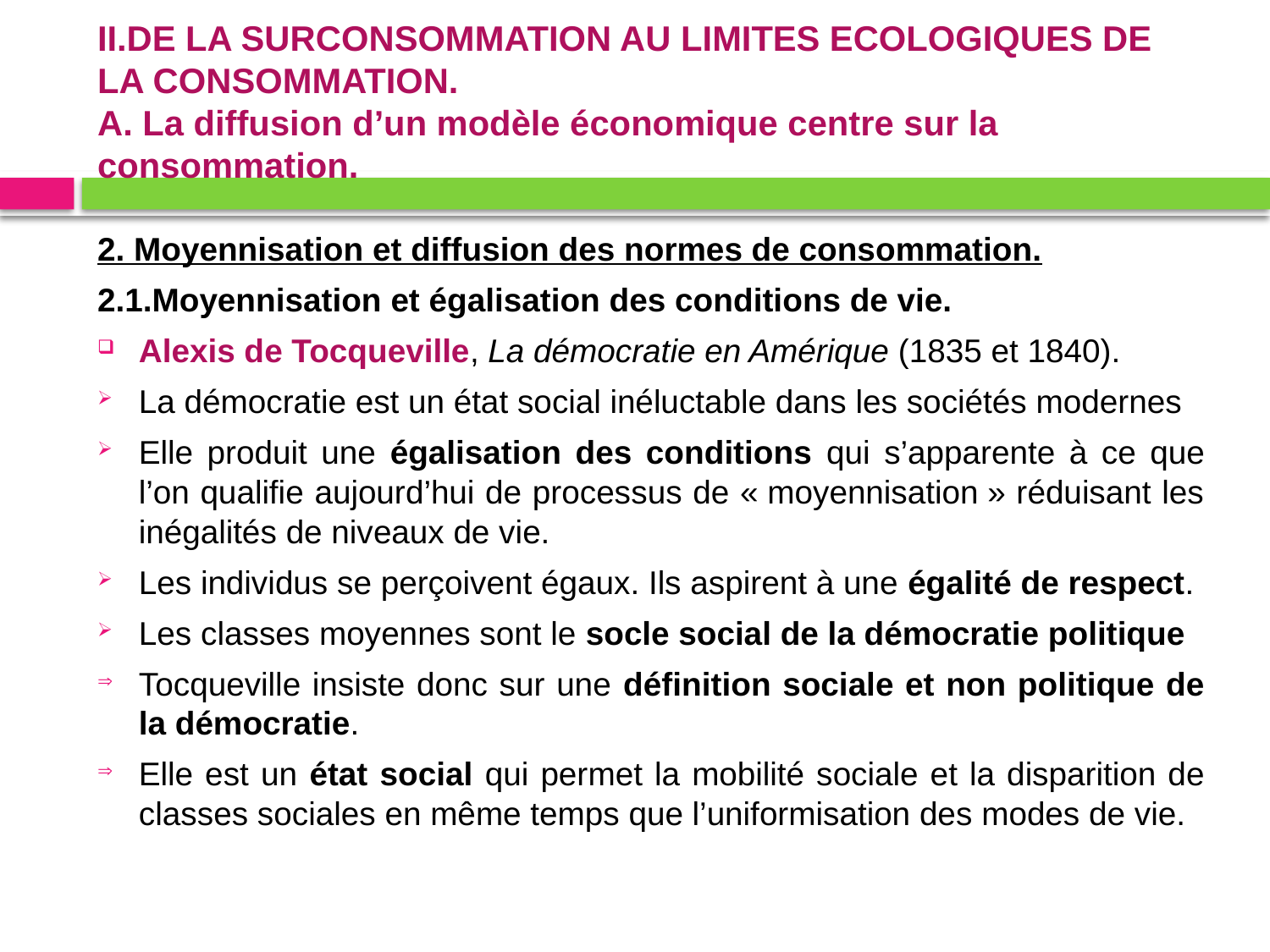

# II.DE LA SURCONSOMMATION AU LIMITES ECOLOGIQUES DE LA CONSOMMATION. A. La diffusion d’un modèle économique centre sur la consommation.
2. Moyennisation et diffusion des normes de consommation.
2.1.Moyennisation et égalisation des conditions de vie.
Alexis de Tocqueville, La démocratie en Amérique (1835 et 1840).
La démocratie est un état social inéluctable dans les sociétés modernes
Elle produit une égalisation des conditions qui s’apparente à ce que l’on qualifie aujourd’hui de processus de « moyennisation » réduisant les inégalités de niveaux de vie.
Les individus se perçoivent égaux. Ils aspirent à une égalité de respect.
Les classes moyennes sont le socle social de la démocratie politique
Tocqueville insiste donc sur une définition sociale et non politique de la démocratie.
Elle est un état social qui permet la mobilité sociale et la disparition de classes sociales en même temps que l’uniformisation des modes de vie.